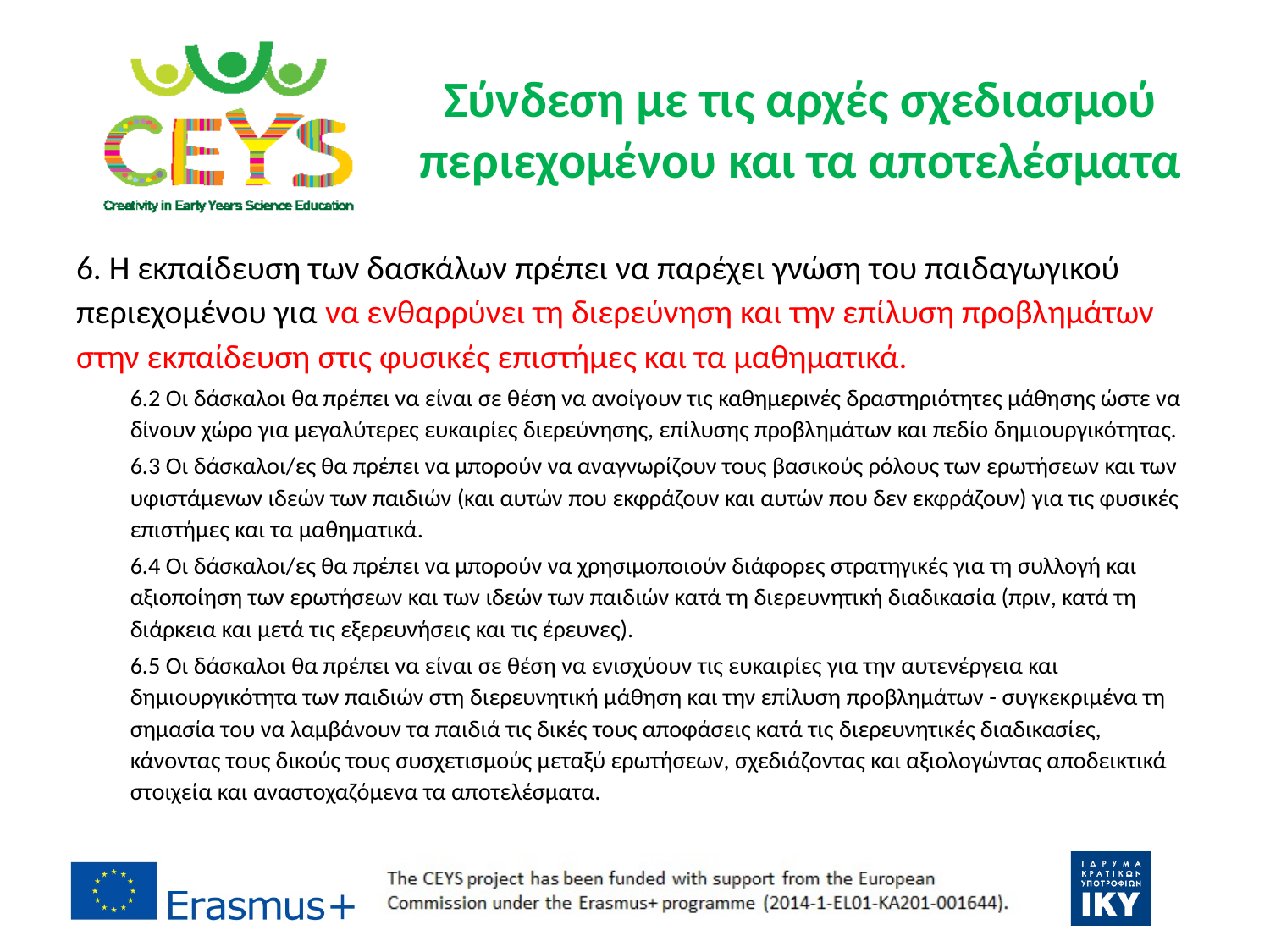

# Σύνδεση με τις αρχές σχεδιασμού περιεχομένου και τα αποτελέσματα
6. Η εκπαίδευση των δασκάλων πρέπει να παρέχει γνώση του παιδαγωγικού περιεχομένου για να ενθαρρύνει τη διερεύνηση και την επίλυση προβλημάτων στην εκπαίδευση στις φυσικές επιστήμες και τα μαθηματικά.
6.2 Οι δάσκαλοι θα πρέπει να είναι σε θέση να ανοίγουν τις καθημερινές δραστηριότητες μάθησης ώστε να δίνουν χώρο για μεγαλύτερες ευκαιρίες διερεύνησης, επίλυσης προβλημάτων και πεδίο δημιουργικότητας.
6.3 Οι δάσκαλοι/ες θα πρέπει να μπορούν να αναγνωρίζουν τους βασικούς ρόλους των ερωτήσεων και των υφιστάμενων ιδεών των παιδιών (και αυτών που εκφράζουν και αυτών που δεν εκφράζουν) για τις φυσικές επιστήμες και τα μαθηματικά.
6.4 Οι δάσκαλοι/ες θα πρέπει να μπορούν να χρησιμοποιούν διάφορες στρατηγικές για τη συλλογή και αξιοποίηση των ερωτήσεων και των ιδεών των παιδιών κατά τη διερευνητική διαδικασία (πριν, κατά τη διάρκεια και μετά τις εξερευνήσεις και τις έρευνες).
6.5 Οι δάσκαλοι θα πρέπει να είναι σε θέση να ενισχύουν τις ευκαιρίες για την αυτενέργεια και δημιουργικότητα των παιδιών στη διερευνητική μάθηση και την επίλυση προβλημάτων - συγκεκριμένα τη σημασία του να λαμβάνουν τα παιδιά τις δικές τους αποφάσεις κατά τις διερευνητικές διαδικασίες, κάνοντας τους δικούς τους συσχετισμούς μεταξύ ερωτήσεων, σχεδιάζοντας και αξιολογώντας αποδεικτικά στοιχεία και αναστοχαζόμενα τα αποτελέσματα.